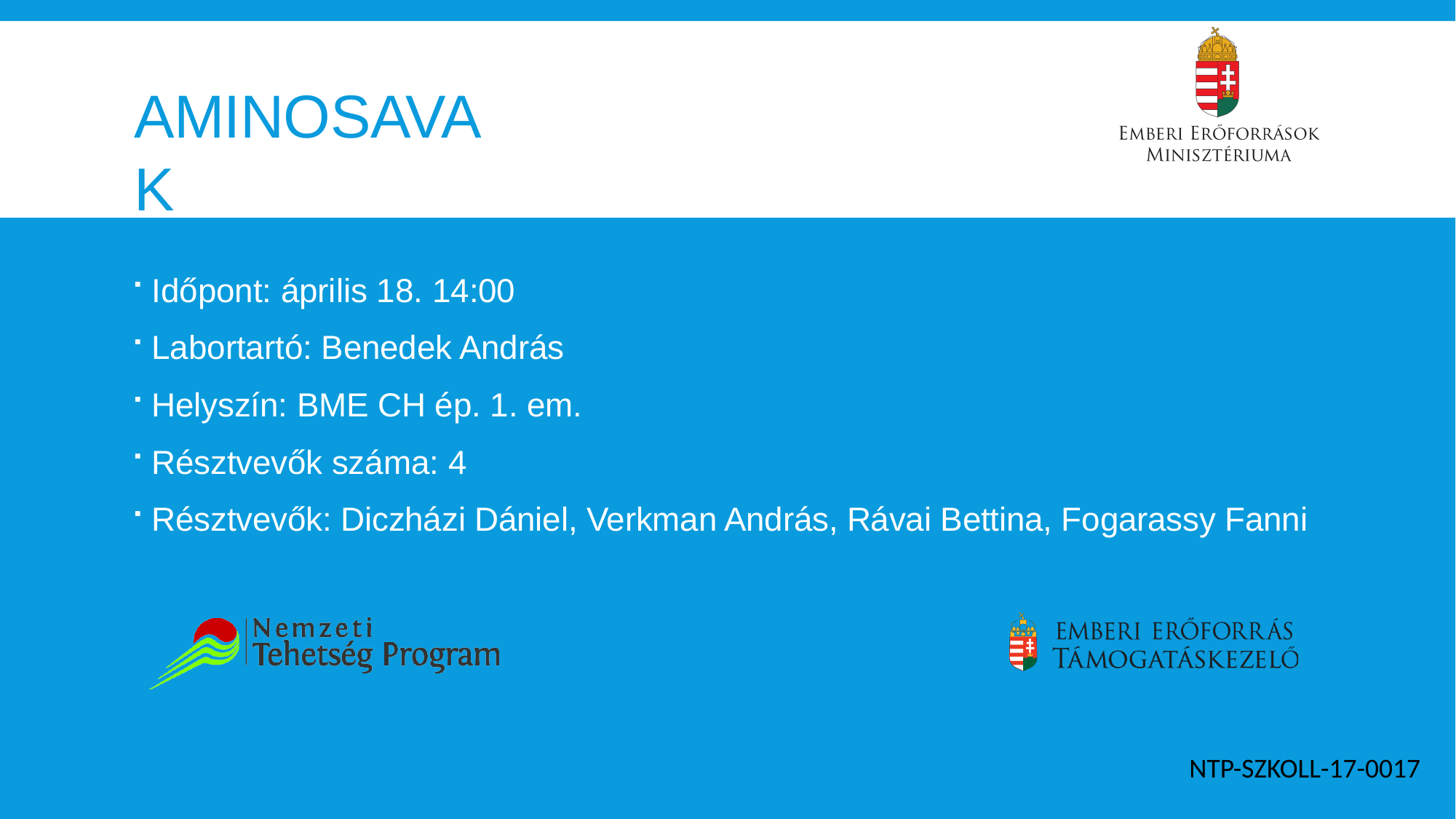

# Aminosavak
Időpont: április 18. 14:00
Labortartó: Benedek András
Helyszín: BME CH ép. 1. em.
Résztvevők száma: 4
Résztvevők: Diczházi Dániel, Verkman András, Rávai Bettina, Fogarassy Fanni

NTP-SZKOLL-17-0017